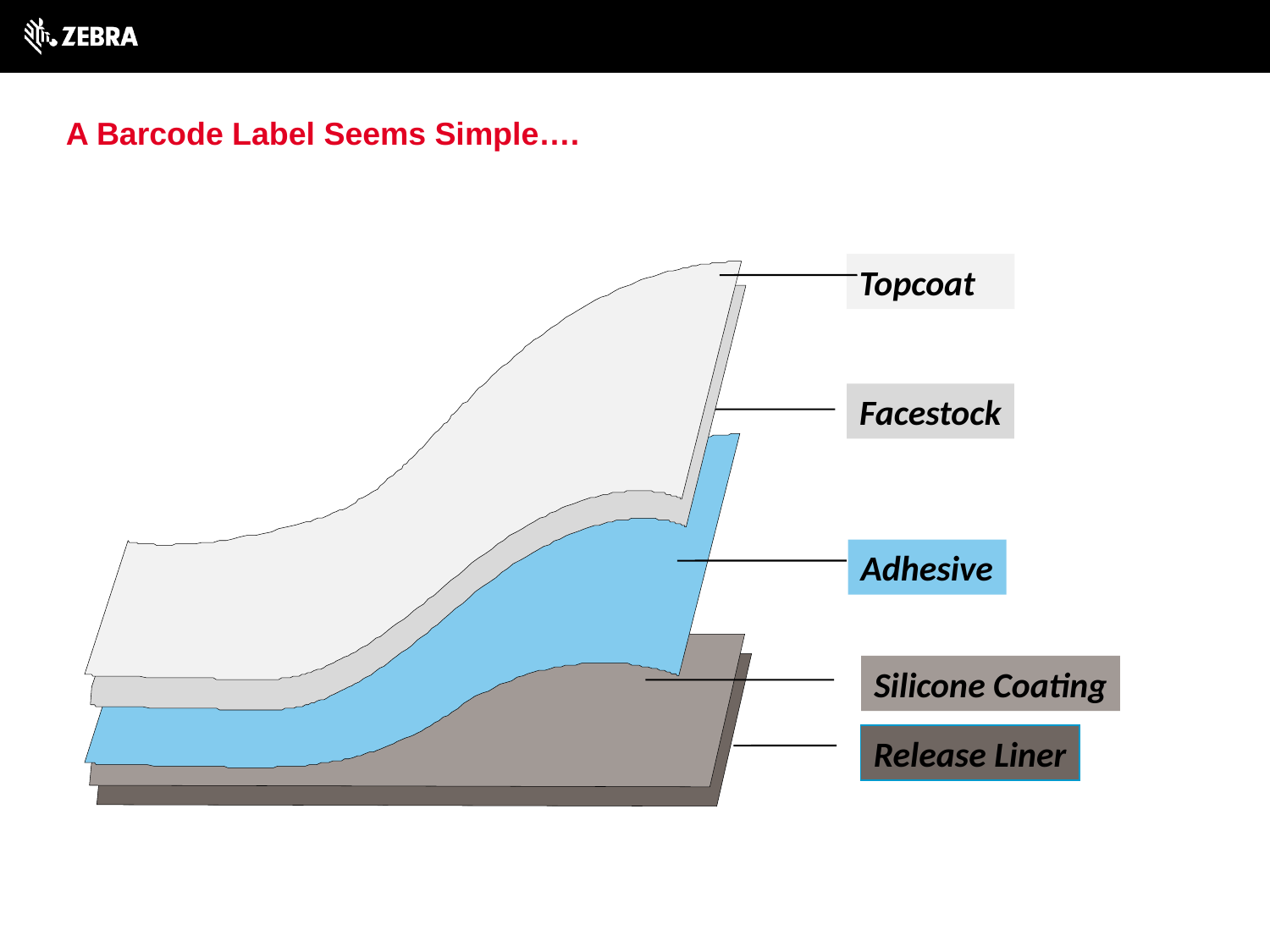

# A Barcode Label Seems Simple….
Topcoat

Facestock

Adhesive

Silicone Coating

Release Liner